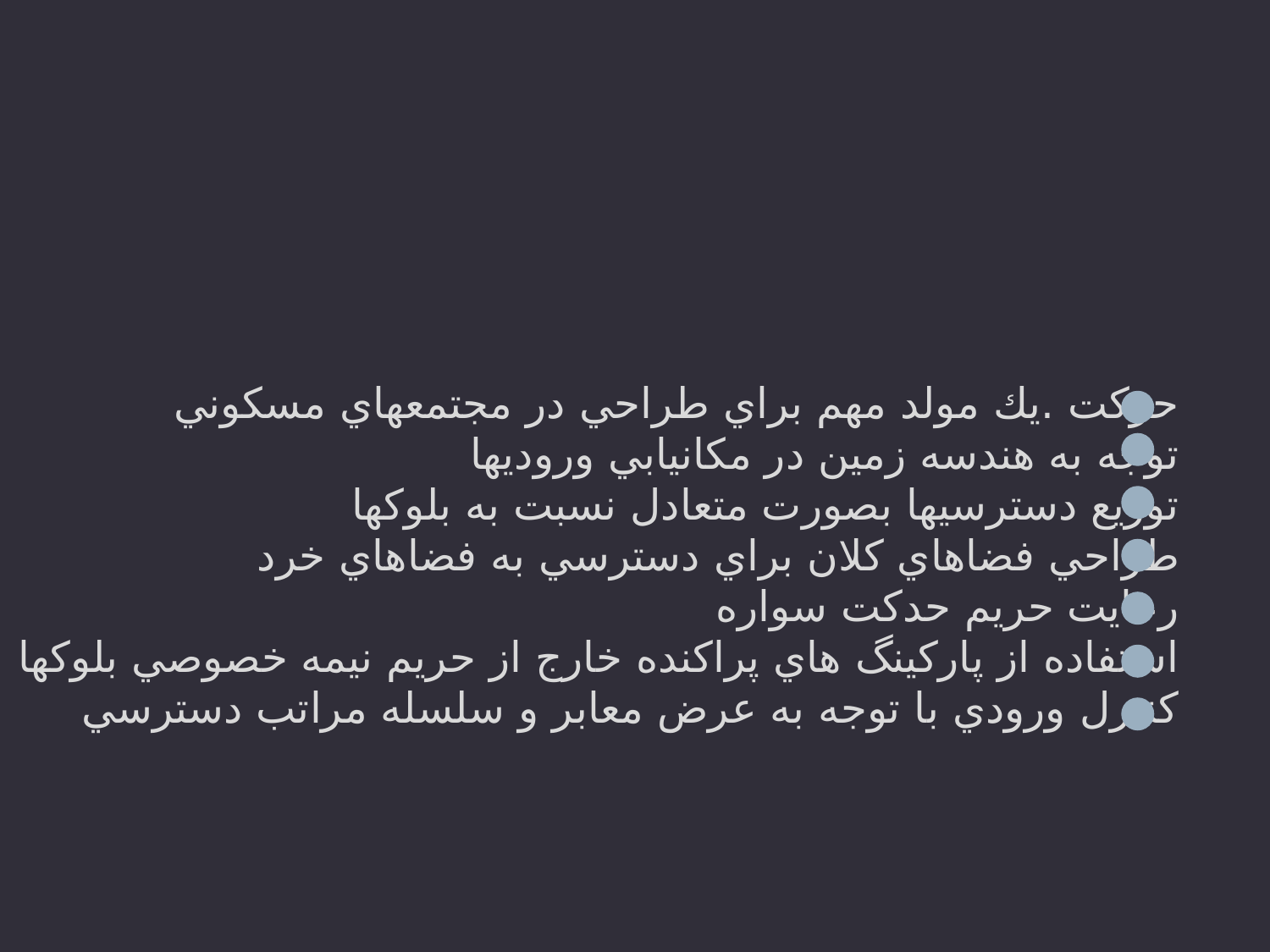

حركت .يك مولد مهم براي طراحي در مجتمعهاي مسكوني
توجه به هندسه زمين در مكانيابي وروديها
توزيع دسترسيها بصورت متعادل نسبت به بلوكها
طراحي فضاهاي كلان براي دسترسي به فضاهاي خرد
رعايت حريم حدكت سواره
استفاده از پاركينگ هاي پراكنده خارج از حريم نيمه خصوصي بلوكها
كنترل ورودي با توجه به عرض معابر و سلسله مراتب دسترسي